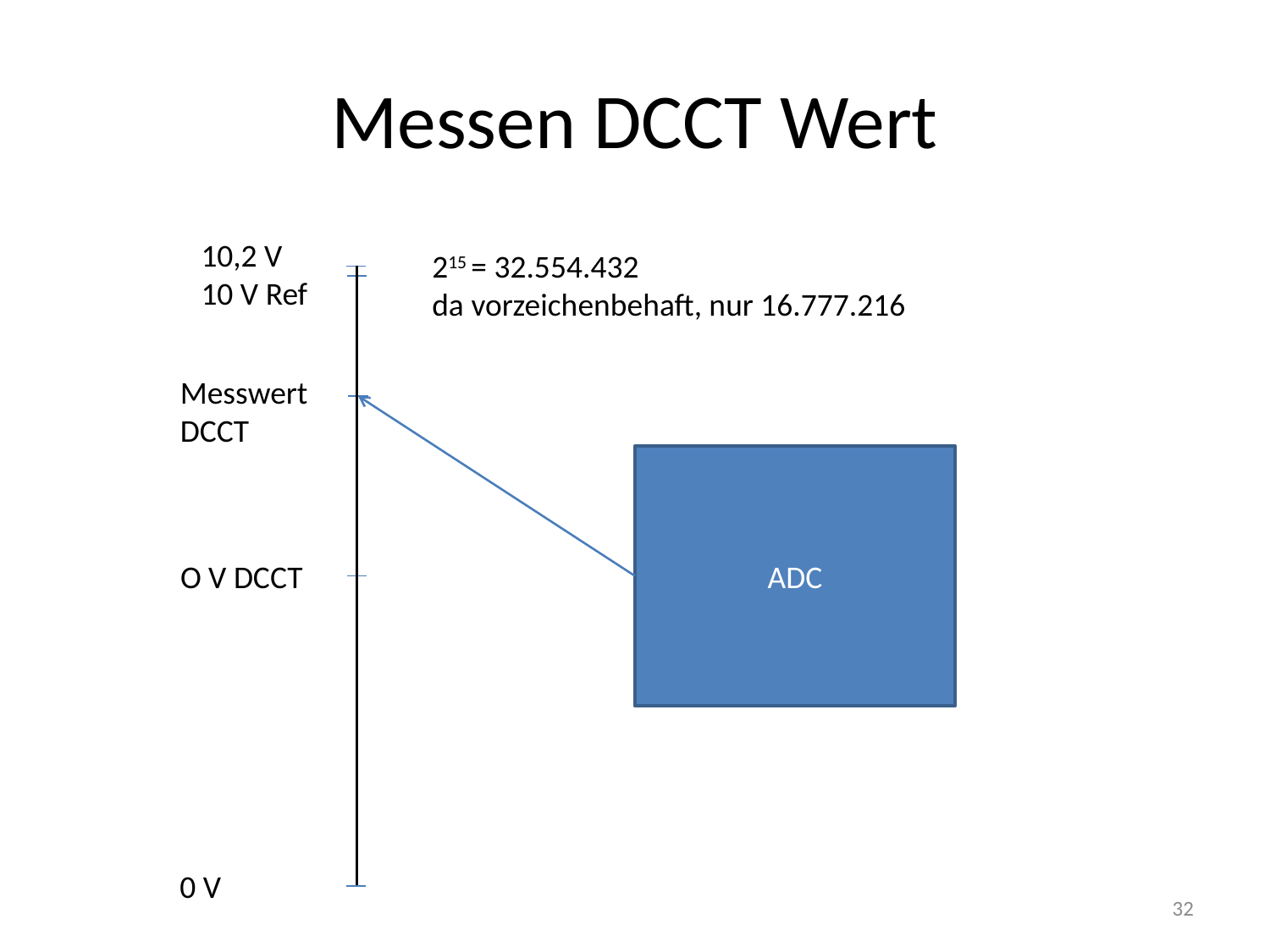

# Messen DCCT Wert
10,2 V
10 V Ref
215 = 32.554.432
da vorzeichenbehaft, nur 16.777.216
Messwert
DCCT
ADC
O V DCCT
0 V
32